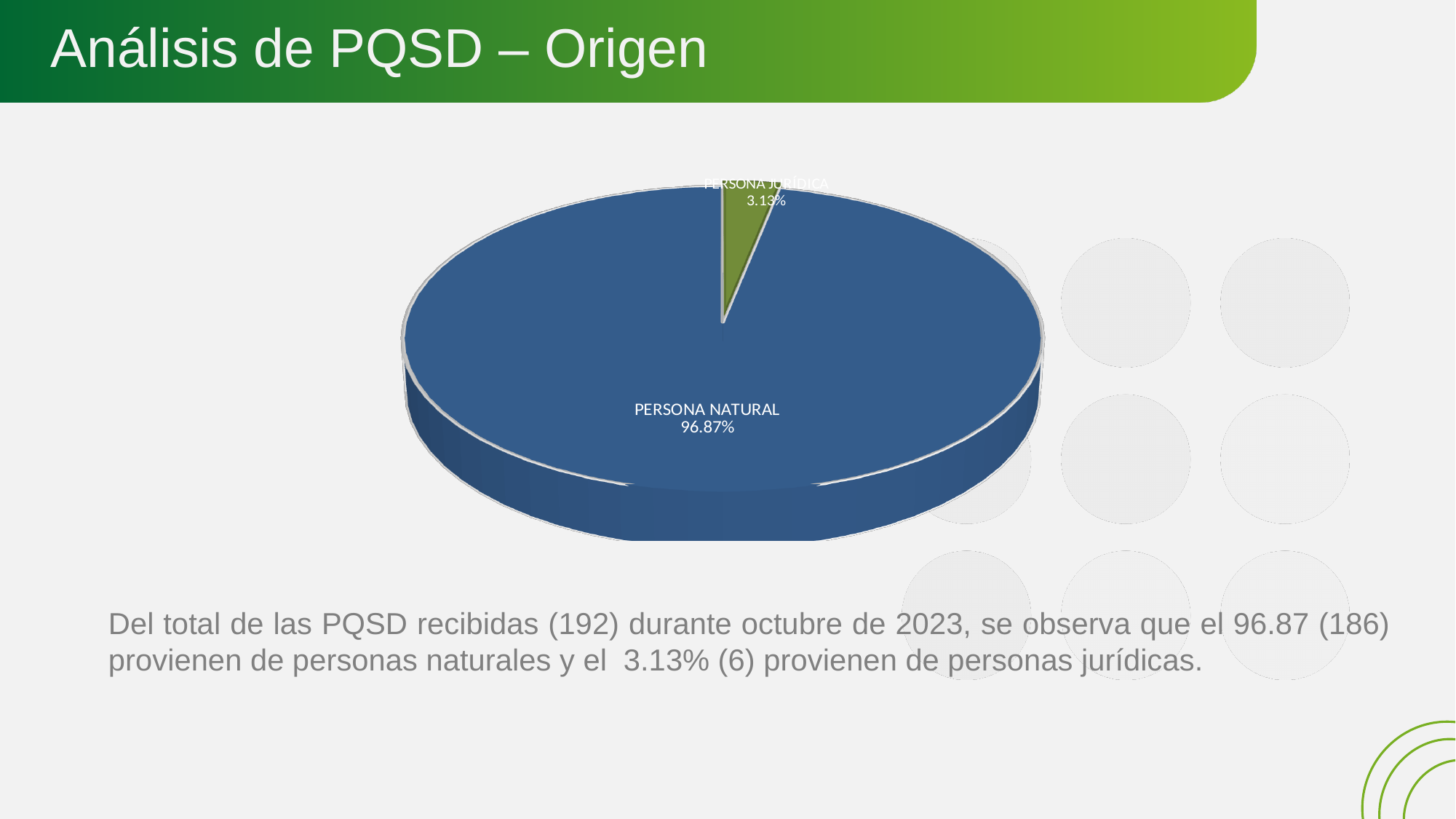

# Análisis de PQSD – Origen

### Chart

| Category |
|---|

[unsupported chart]

[unsupported chart]

Del total de las PQSD recibidas (192) durante octubre de 2023, se observa que el 96.87 (186) provienen de personas naturales y el  3.13% (6) provienen de personas jurídicas.